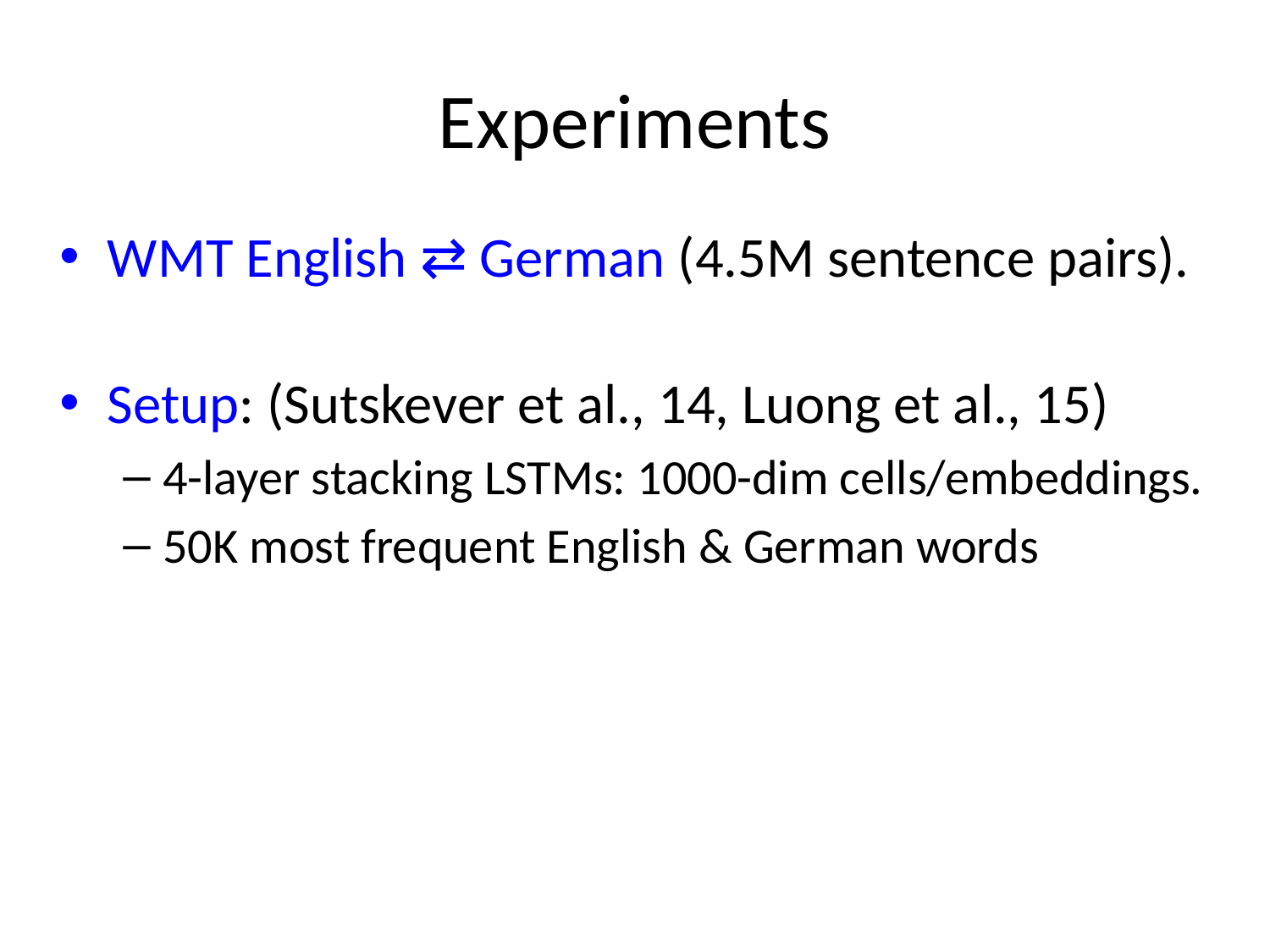

# Experiments
WMT English ⇄ German (4.5M sentence pairs).

Setup: (Sutskever et al., 14, Luong et al., 15)
4-layer stacking LSTMs: 1000-dim cells/embeddings.
50K most frequent English & German words